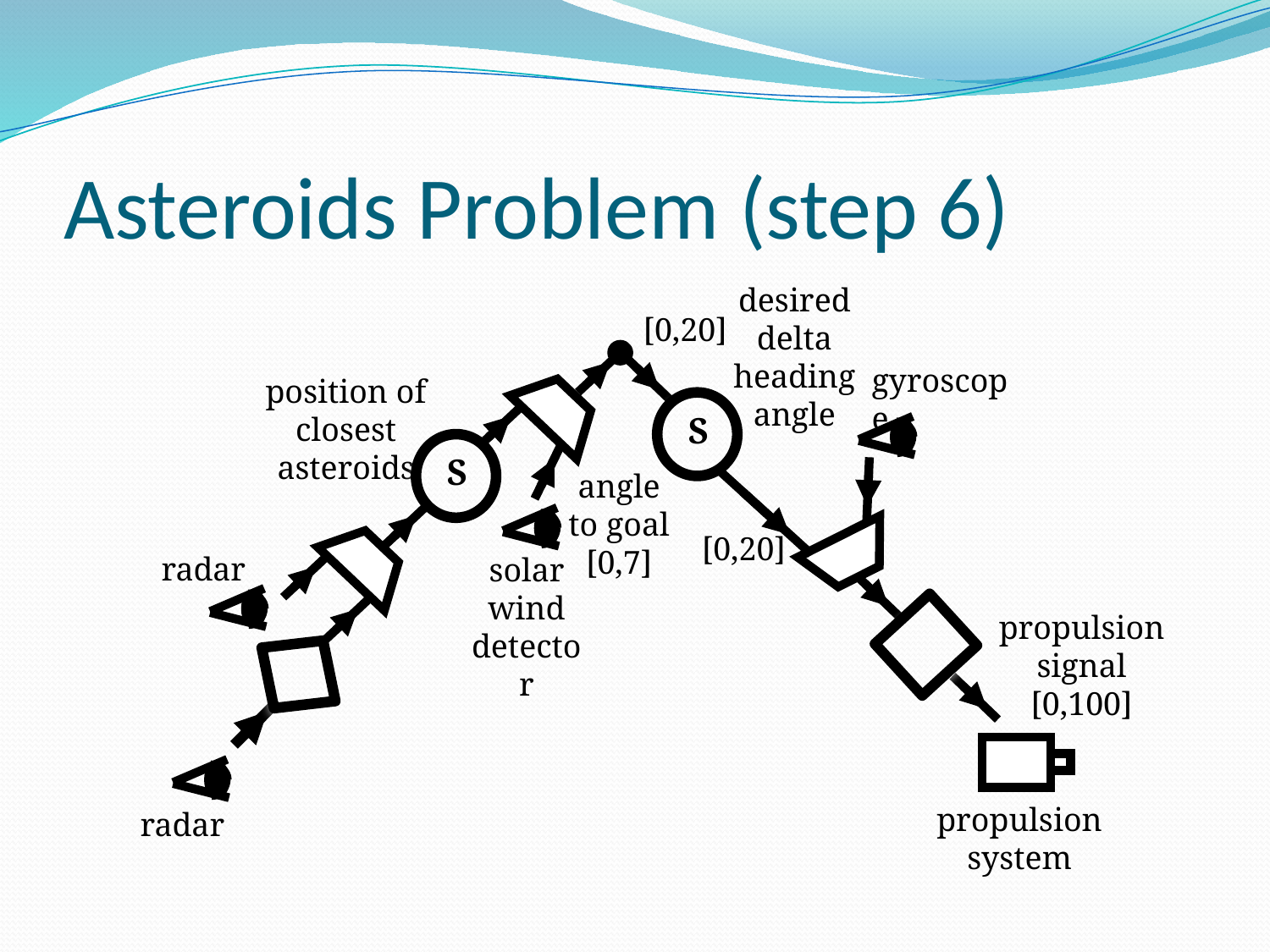

# Asteroids Problem (step 6)
desired delta heading angle
[0,20]

gyroscope

position of closest asteroids

S

S

angle to goal
[0,7]

[0,20]

solar wind detector

propulsion signal
[0,100]

propulsion system
        radar
        radar